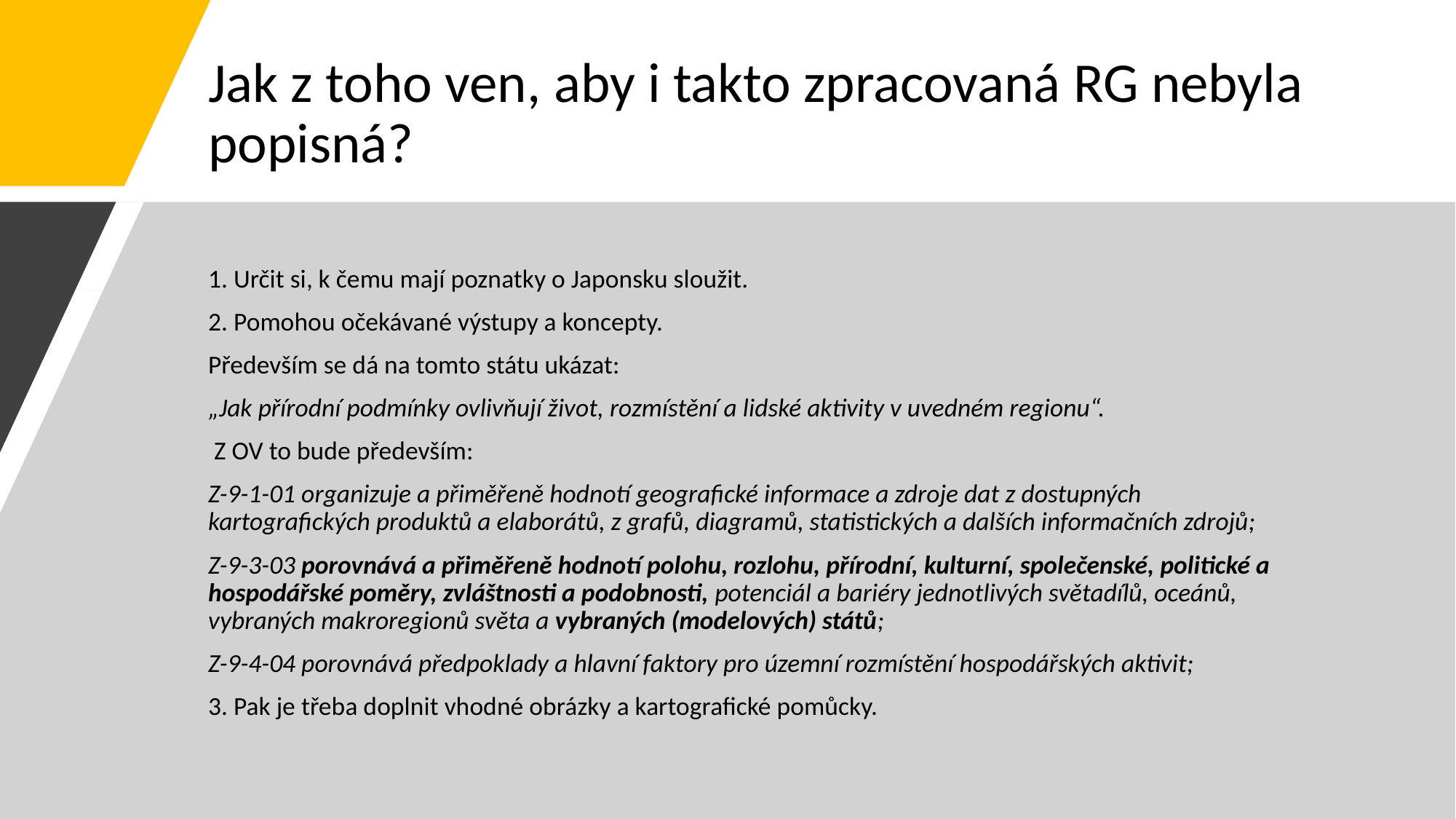

# Jak z toho ven, aby i takto zpracovaná RG nebyla popisná?

1. Určit si, k čemu mají poznatky o Japonsku sloužit.
2. Pomohou očekávané výstupy a koncepty.
Především se dá na tomto státu ukázat:
„Jak přírodní podmínky ovlivňují život, rozmístění a lidské aktivity v uvedném regionu“.
 Z OV to bude především:
Z-9-1-01 organizuje a přiměřeně hodnotí geografické informace a zdroje dat z dostupných kartografických produktů a elaborátů, z grafů, diagramů, statistických a dalších informačních zdrojů;
Z-9-3-03 porovnává a přiměřeně hodnotí polohu, rozlohu, přírodní, kulturní, společenské, politické a hospodářské poměry, zvláštnosti a podobnosti, potenciál a bariéry jednotlivých světadílů, oceánů, vybraných makroregionů světa a vybraných (modelových) států;
Z-9-4-04 porovnává předpoklady a hlavní faktory pro územní rozmístění hospodářských aktivit;
3. Pak je třeba doplnit vhodné obrázky a kartografické pomůcky.